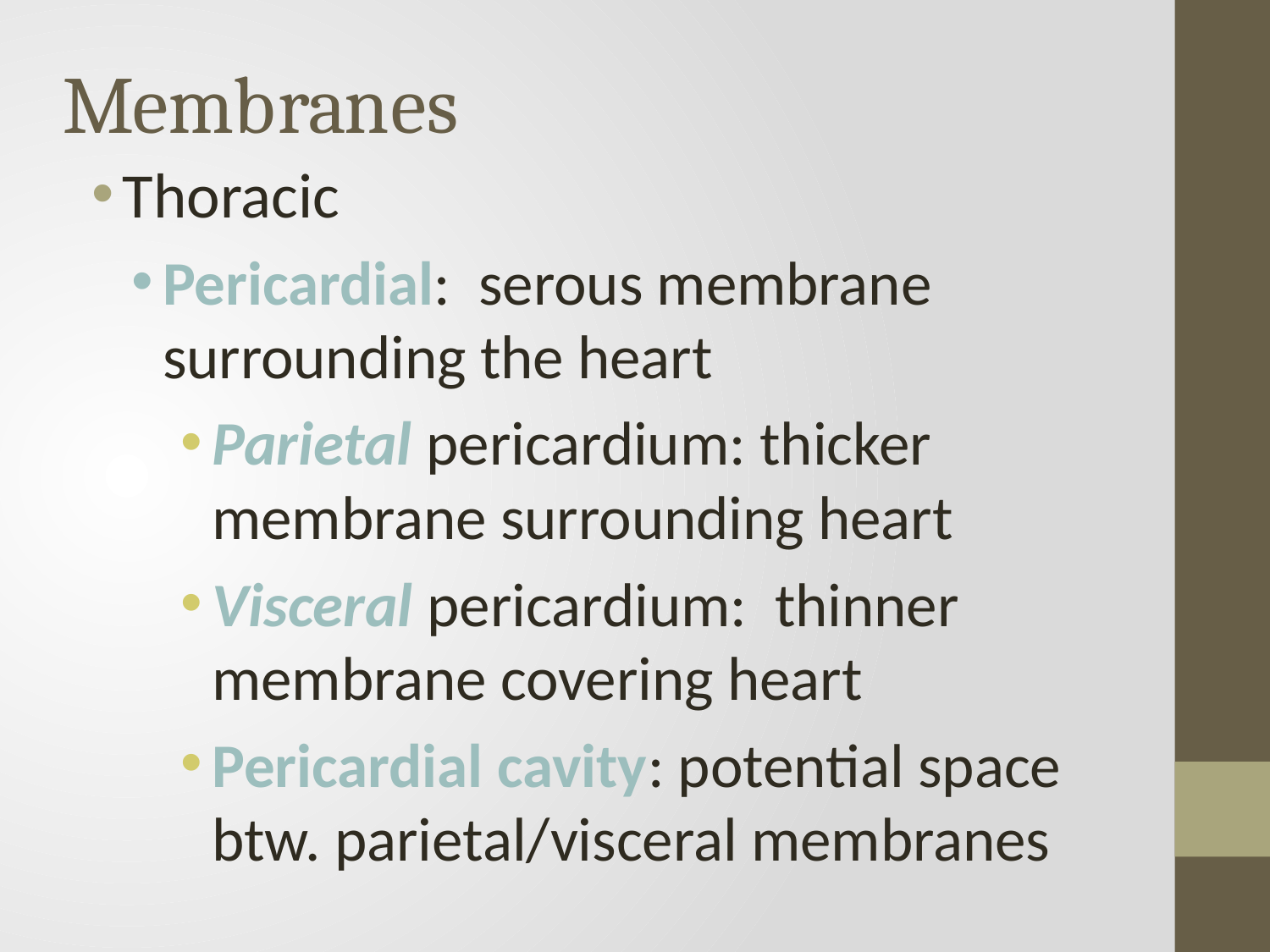

# Membranes
Thoracic
Pericardial:  serous membrane surrounding the heart
Parietal pericardium: thicker membrane surrounding heart
Visceral pericardium:  thinner membrane covering heart
Pericardial cavity: potential space btw. parietal/visceral membranes